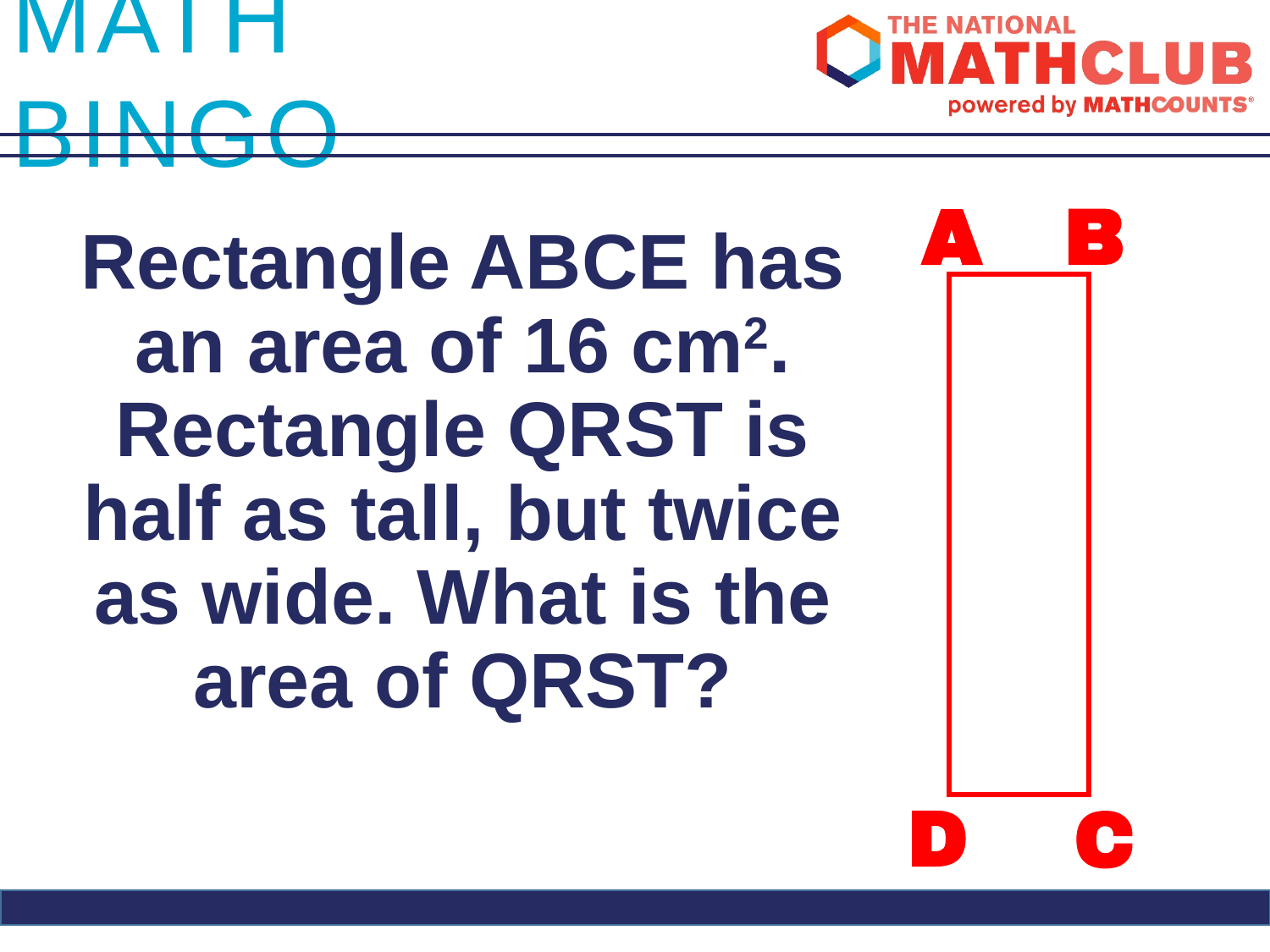

B
A
Rectangle ABCE has an area of 16 cm2. Rectangle QRST is half as tall, but twice as wide. What is the area of QRST?

D
C